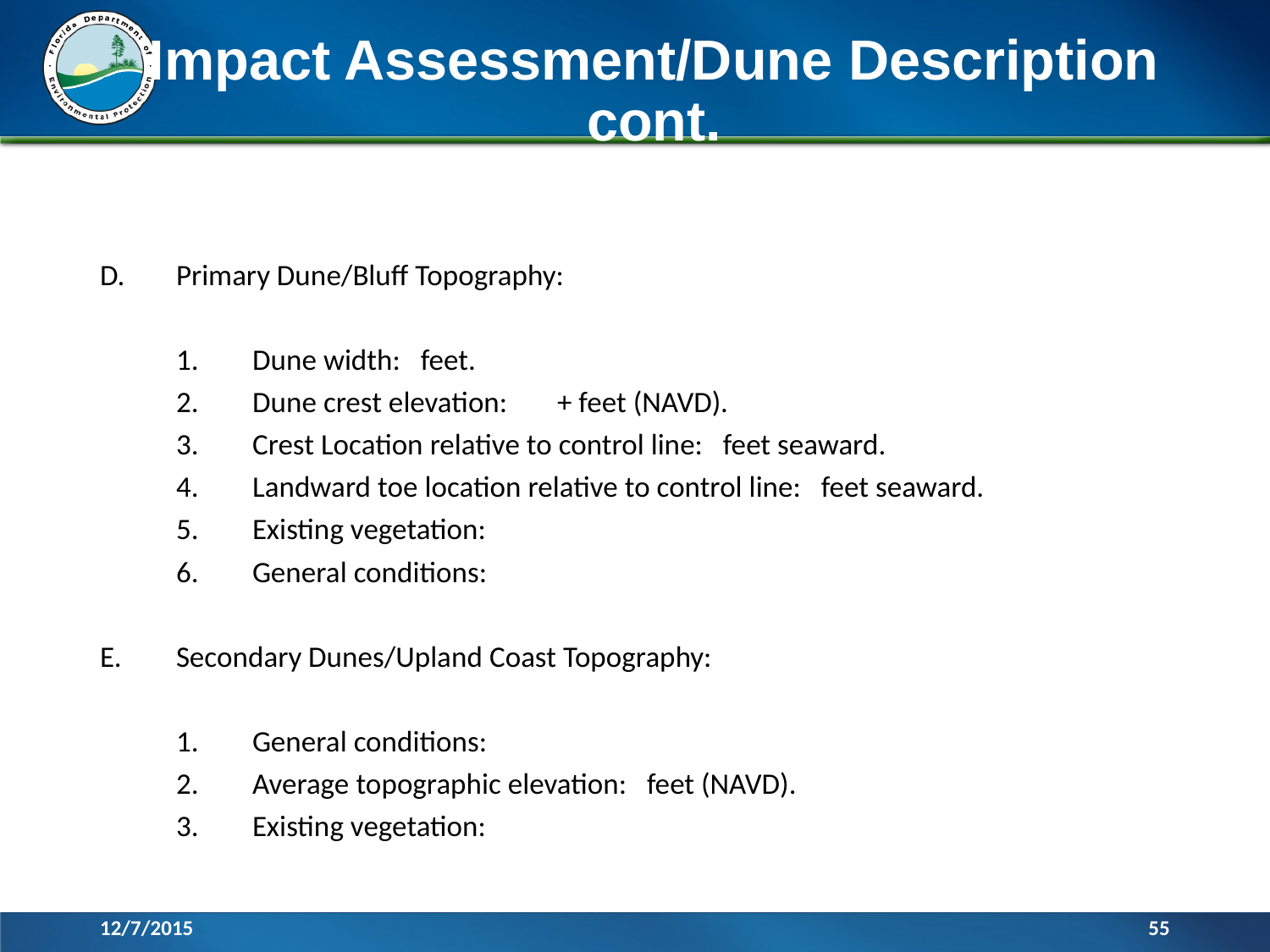

# Impact Assessment/Dune Description cont.
D.	Primary Dune/Bluff Topography:

	1.	Dune width:   feet.
	2.	Dune crest elevation:	+ feet (NAVD).
	3.	Crest Location relative to control line:   feet seaward.
	4.	Landward toe location relative to control line:   feet seaward.
	5.	Existing vegetation:
	6.	General conditions:

E.	Secondary Dunes/Upland Coast Topography:

	1.	General conditions:
	2.	Average topographic elevation:   feet (NAVD).
	3.	Existing vegetation:

12/7/2015

55